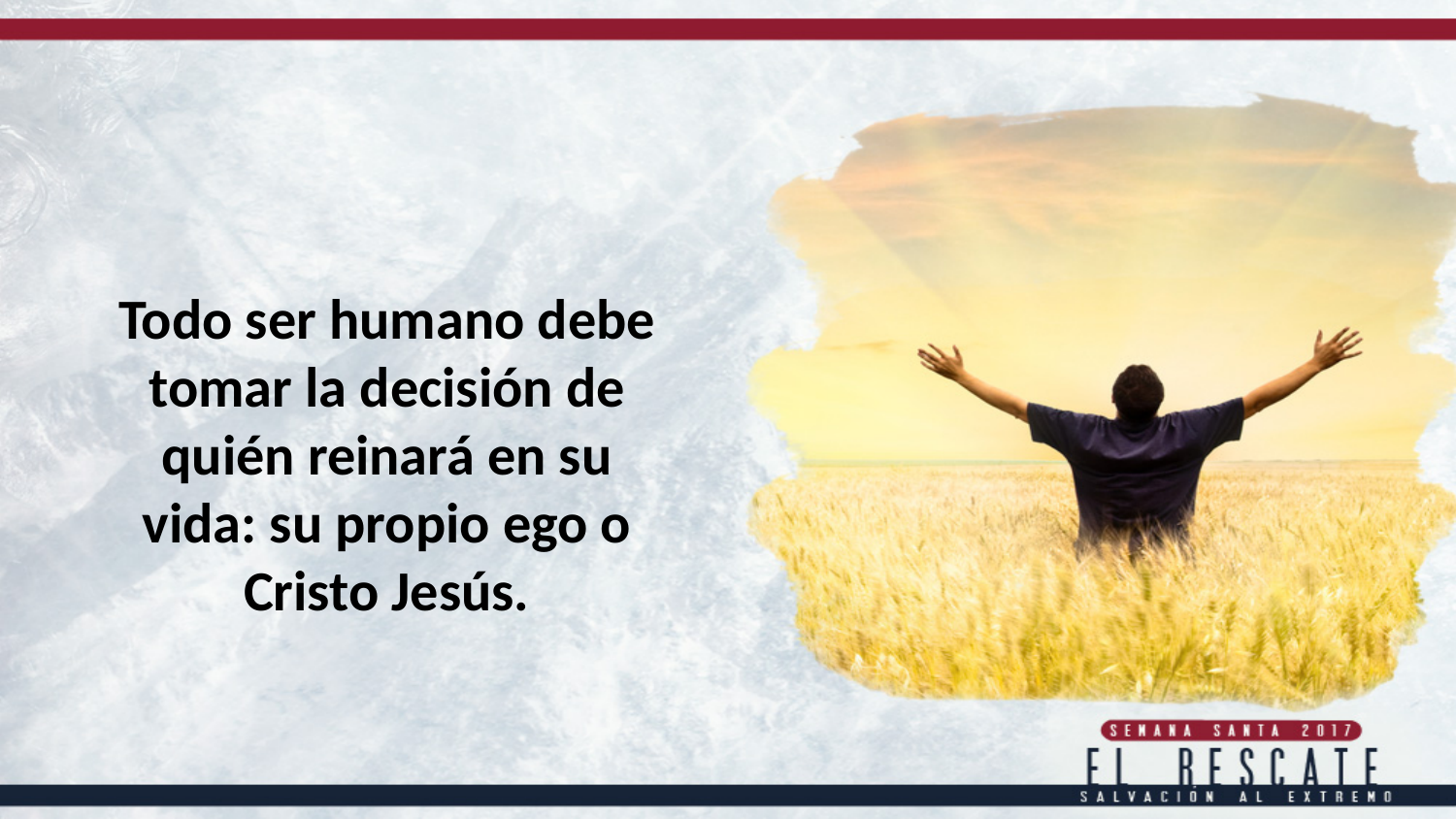

Todo ser humano debe tomar la decisión de quién reinará en su vida: su propio ego o Cristo Jesús.